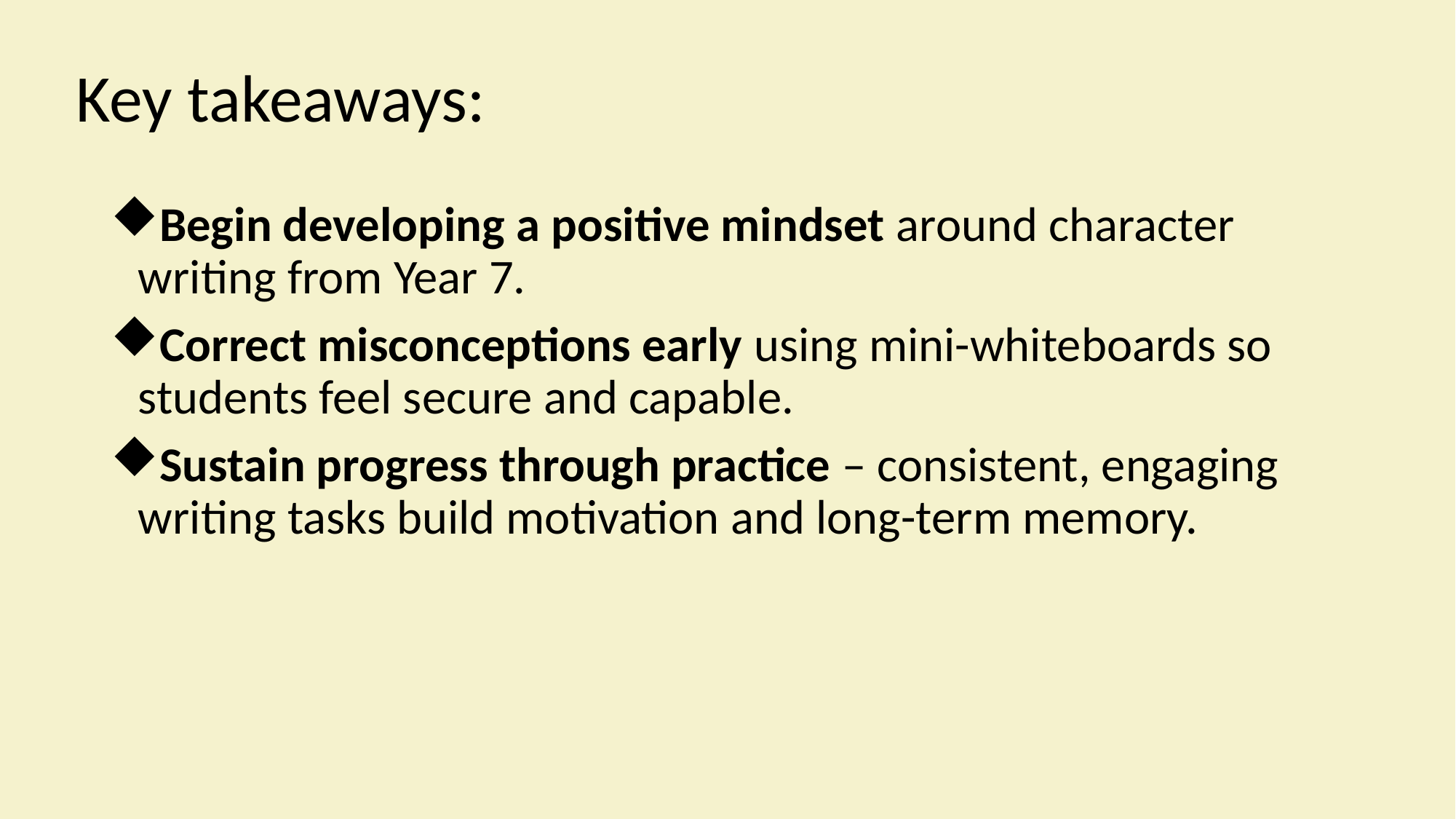

# Key takeaways:
Begin developing a positive mindset around character writing from Year 7.
Correct misconceptions early using mini-whiteboards so students feel secure and capable.
Sustain progress through practice – consistent, engaging writing tasks build motivation and long-term memory.